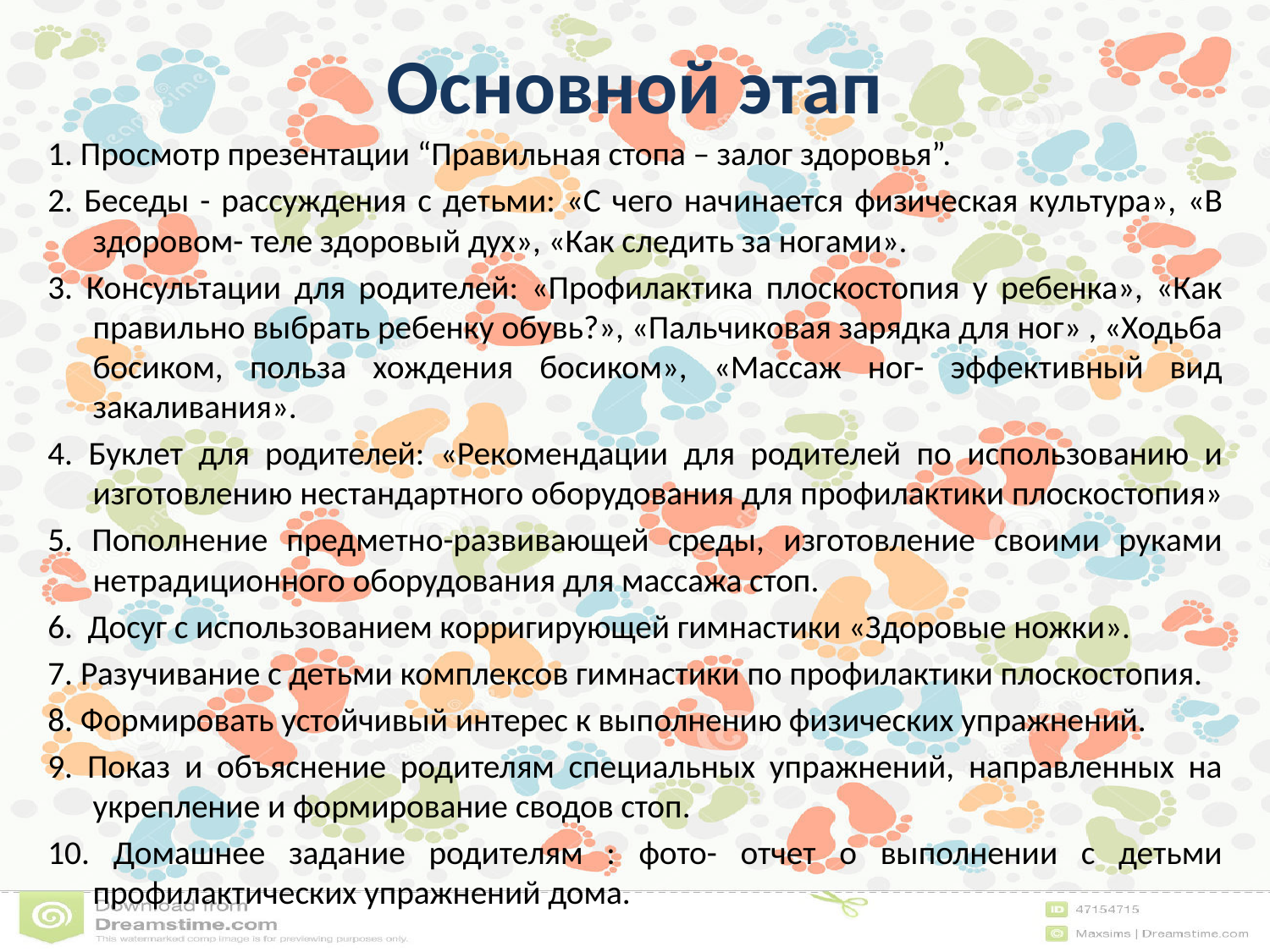

# Основной этап
1. Просмотр презентации “Правильная стопа – залог здоровья”.
2. Беседы - рассуждения с детьми: «С чего начинается физическая культура», «В здоровом- теле здоровый дух», «Как следить за ногами».
3. Консультации для родителей: «Профилактика плоскостопия у ребенка», «Как правильно выбрать ребенку обувь?», «Пальчиковая зарядка для ног» , «Ходьба босиком, польза хождения босиком», «Массаж ног- эффективный вид закаливания».
4. Буклет для родителей: «Рекомендации для родителей по использованию и изготовлению нестандартного оборудования для профилактики плоскостопия»
5. Пополнение предметно-развивающей среды, изготовление своими руками нетрадиционного оборудования для массажа стоп.
6.  Досуг с использованием корригирующей гимнастики «Здоровые ножки».
7. Разучивание с детьми комплексов гимнастики по профилактики плоскостопия.
8. Формировать устойчивый интерес к выполнению физических упражнений.
9. Показ и объяснение родителям специальных упражнений, направленных на укрепление и формирование сводов стоп.
10. Домашнее задание родителям : фото- отчет о выполнении с детьми профилактических упражнений дома.